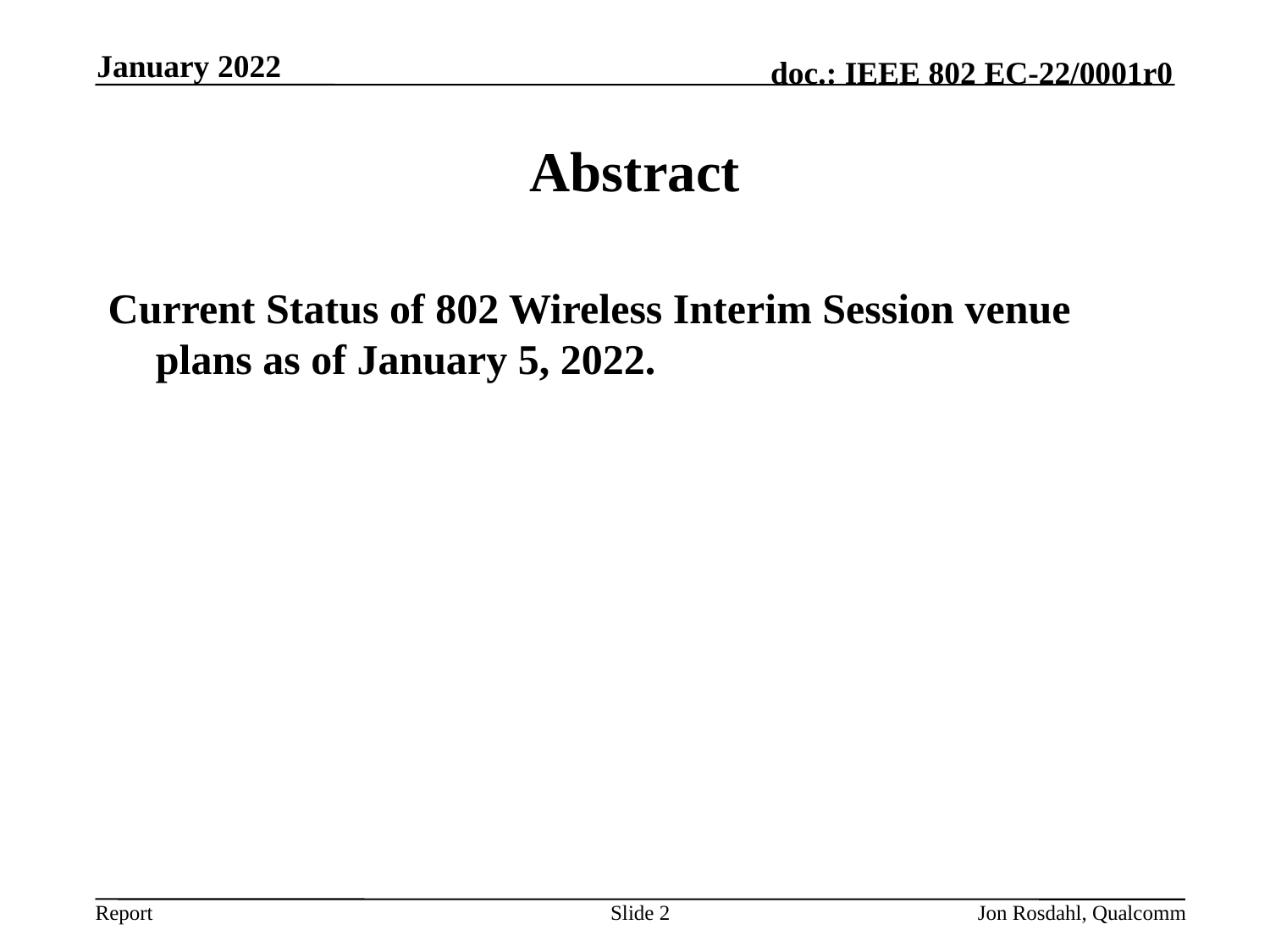

January 2022
# Abstract
Current Status of 802 Wireless Interim Session venue plans as of January 5, 2022.
Slide 2
Jon Rosdahl, Qualcomm